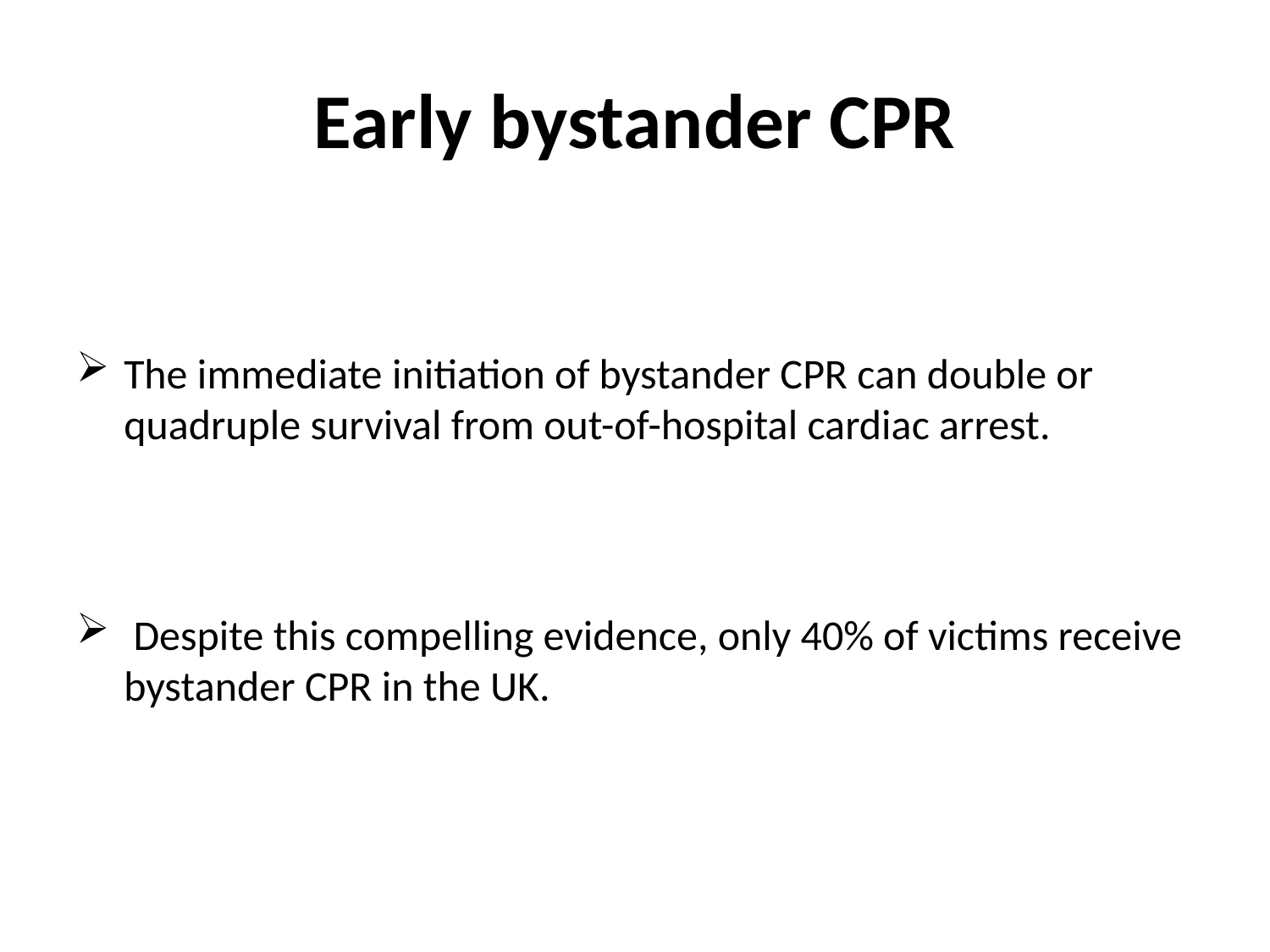

# Early bystander CPR

The immediate initiation of bystander CPR can double or quadruple survival from out-of-hospital cardiac arrest.

 Despite this compelling evidence, only 40% of victims receive bystander CPR in the UK.